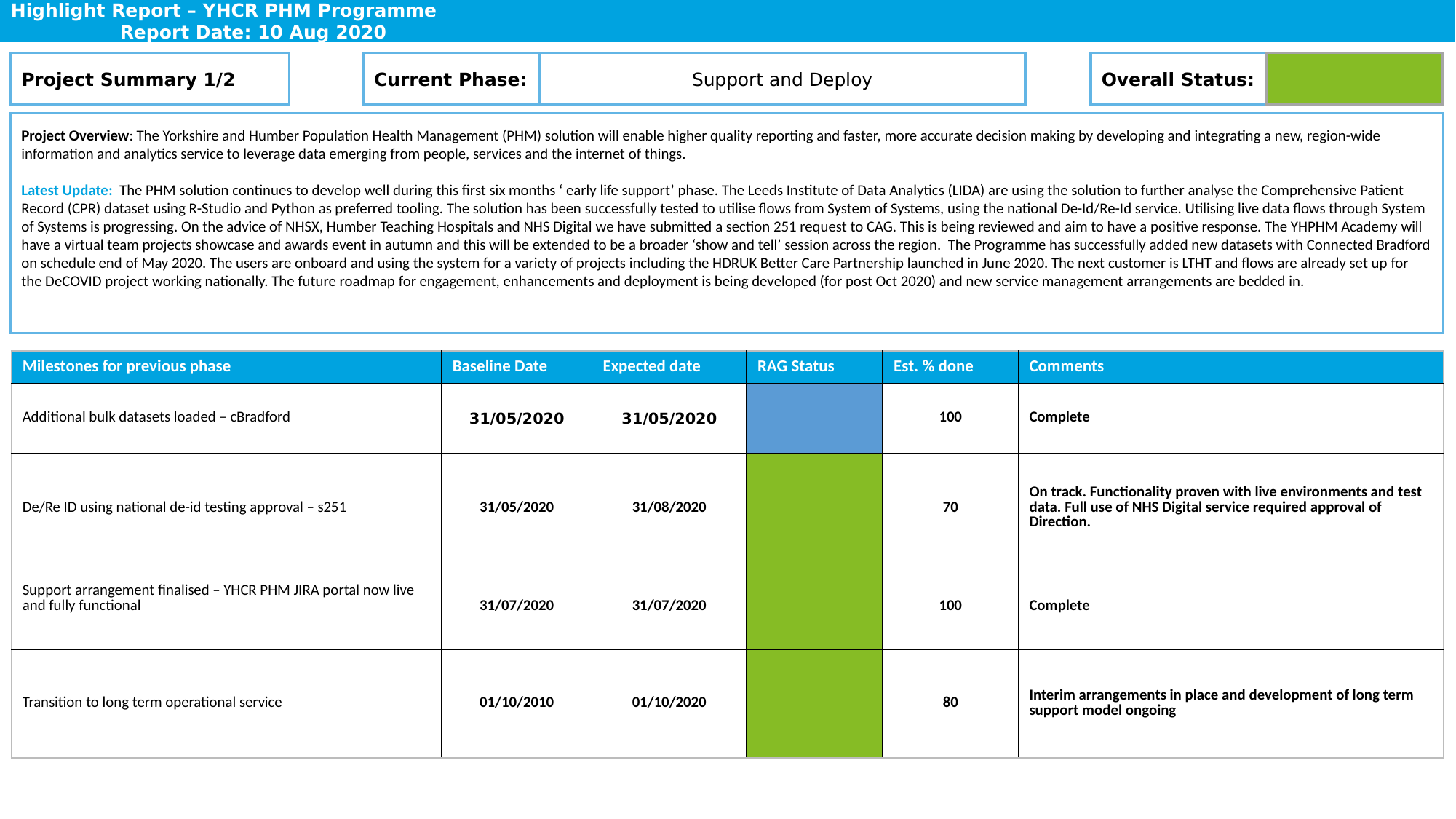

Highlight Report – YHCR PHM Programme											Report Date: 10 Aug 2020
Project Summary 1/2
Current Phase:
Support and Deploy
Overall Status:

Project Overview: The Yorkshire and Humber Population Health Management (PHM) solution will enable higher quality reporting and faster, more accurate decision making by developing and integrating a new, region-wide information and analytics service to leverage data emerging from people, services and the internet of things.

Latest Update:  The PHM solution continues to develop well during this first six months ‘ early life support’ phase. The Leeds Institute of Data Analytics (LIDA) are using the solution to further analyse the Comprehensive Patient Record (CPR) dataset using R-Studio and Python as preferred tooling. The solution has been successfully tested to utilise flows from System of Systems, using the national De-Id/Re-Id service. Utilising live data flows through System of Systems is progressing. On the advice of NHSX, Humber Teaching Hospitals and NHS Digital we have submitted a section 251 request to CAG. This is being reviewed and aim to have a positive response. The YHPHM Academy will have a virtual team projects showcase and awards event in autumn and this will be extended to be a broader ‘show and tell’ session across the region.  The Programme has successfully added new datasets with Connected Bradford on schedule end of May 2020. The users are onboard and using the system for a variety of projects including the HDRUK Better Care Partnership launched in June 2020. The next customer is LTHT and flows are already set up for the DeCOVID project working nationally. The future roadmap for engagement, enhancements and deployment is being developed (for post Oct 2020) and new service management arrangements are bedded in.
| Milestones for previous phase | Baseline Date | Expected date | RAG Status | Est. % done | Comments |
| --- | --- | --- | --- | --- | --- |
| Additional bulk datasets loaded – cBradford | 31/05/2020 | 31/05/2020 |  | 100 | Complete |
| De/Re ID using national de-id testing approval – s251 | 31/05/2020 | 31/08/2020 |  | 70 | On track. Functionality proven with live environments and test data. Full use of NHS Digital service required approval of Direction. |
| Support arrangement finalised – YHCR PHM JIRA portal now live and fully functional | 31/07/2020 | 31/07/2020 |  | 100 | Complete |
| Transition to long term operational service | 01/10/2010 | 01/10/2020 |  | 80 | Interim arrangements in place and development of long term support model ongoing |